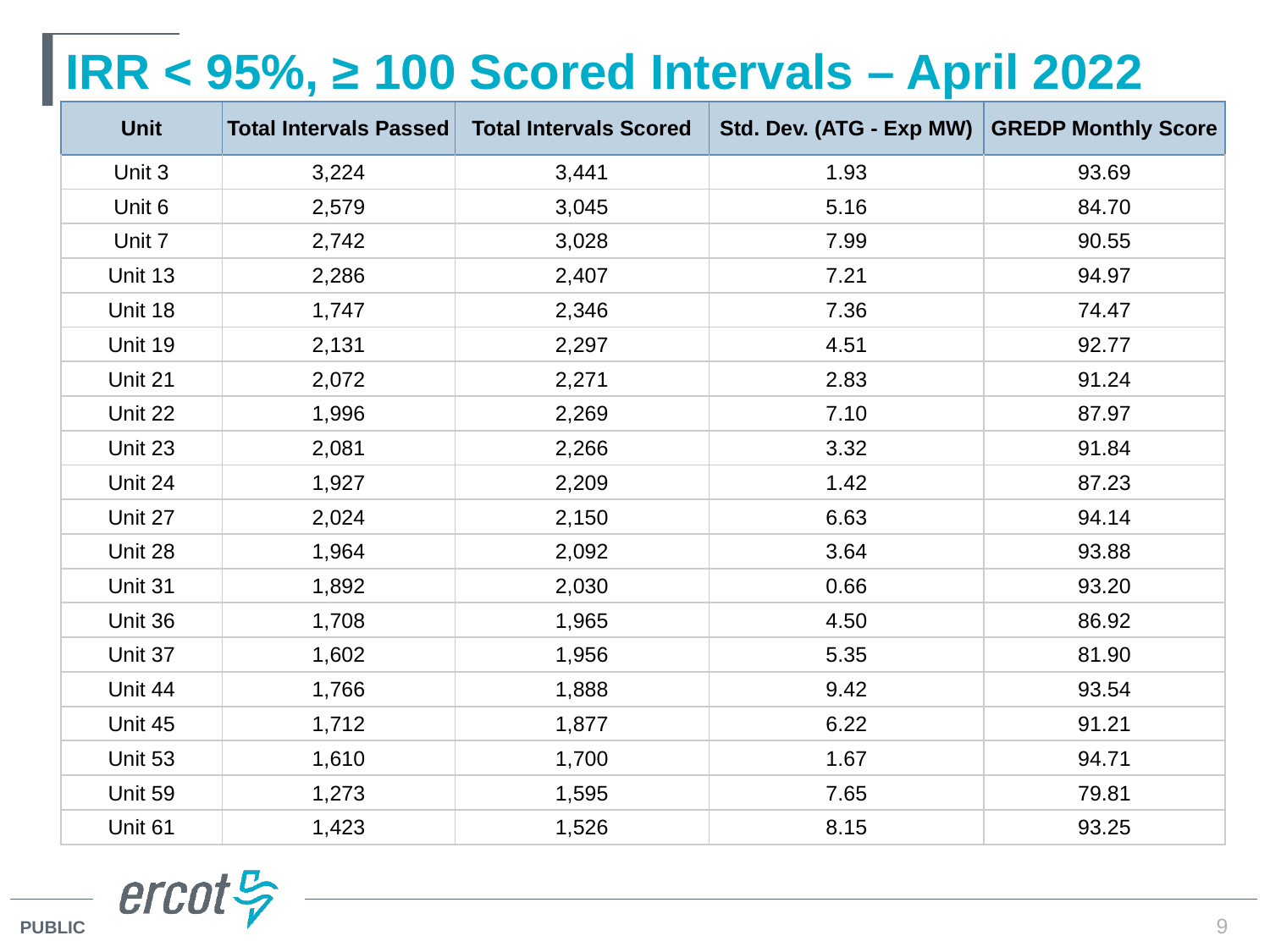

# IRR < 95%, ≥ 100 Scored Intervals – April 2022
| Unit | Total Intervals Passed | Total Intervals Scored | Std. Dev. (ATG - Exp MW) | GREDP Monthly Score |
| --- | --- | --- | --- | --- |
| Unit 3 | 3,224 | 3,441 | 1.93 | 93.69 |
| Unit 6 | 2,579 | 3,045 | 5.16 | 84.70 |
| Unit 7 | 2,742 | 3,028 | 7.99 | 90.55 |
| Unit 13 | 2,286 | 2,407 | 7.21 | 94.97 |
| Unit 18 | 1,747 | 2,346 | 7.36 | 74.47 |
| Unit 19 | 2,131 | 2,297 | 4.51 | 92.77 |
| Unit 21 | 2,072 | 2,271 | 2.83 | 91.24 |
| Unit 22 | 1,996 | 2,269 | 7.10 | 87.97 |
| Unit 23 | 2,081 | 2,266 | 3.32 | 91.84 |
| Unit 24 | 1,927 | 2,209 | 1.42 | 87.23 |
| Unit 27 | 2,024 | 2,150 | 6.63 | 94.14 |
| Unit 28 | 1,964 | 2,092 | 3.64 | 93.88 |
| Unit 31 | 1,892 | 2,030 | 0.66 | 93.20 |
| Unit 36 | 1,708 | 1,965 | 4.50 | 86.92 |
| Unit 37 | 1,602 | 1,956 | 5.35 | 81.90 |
| Unit 44 | 1,766 | 1,888 | 9.42 | 93.54 |
| Unit 45 | 1,712 | 1,877 | 6.22 | 91.21 |
| Unit 53 | 1,610 | 1,700 | 1.67 | 94.71 |
| Unit 59 | 1,273 | 1,595 | 7.65 | 79.81 |
| Unit 61 | 1,423 | 1,526 | 8.15 | 93.25 |
9